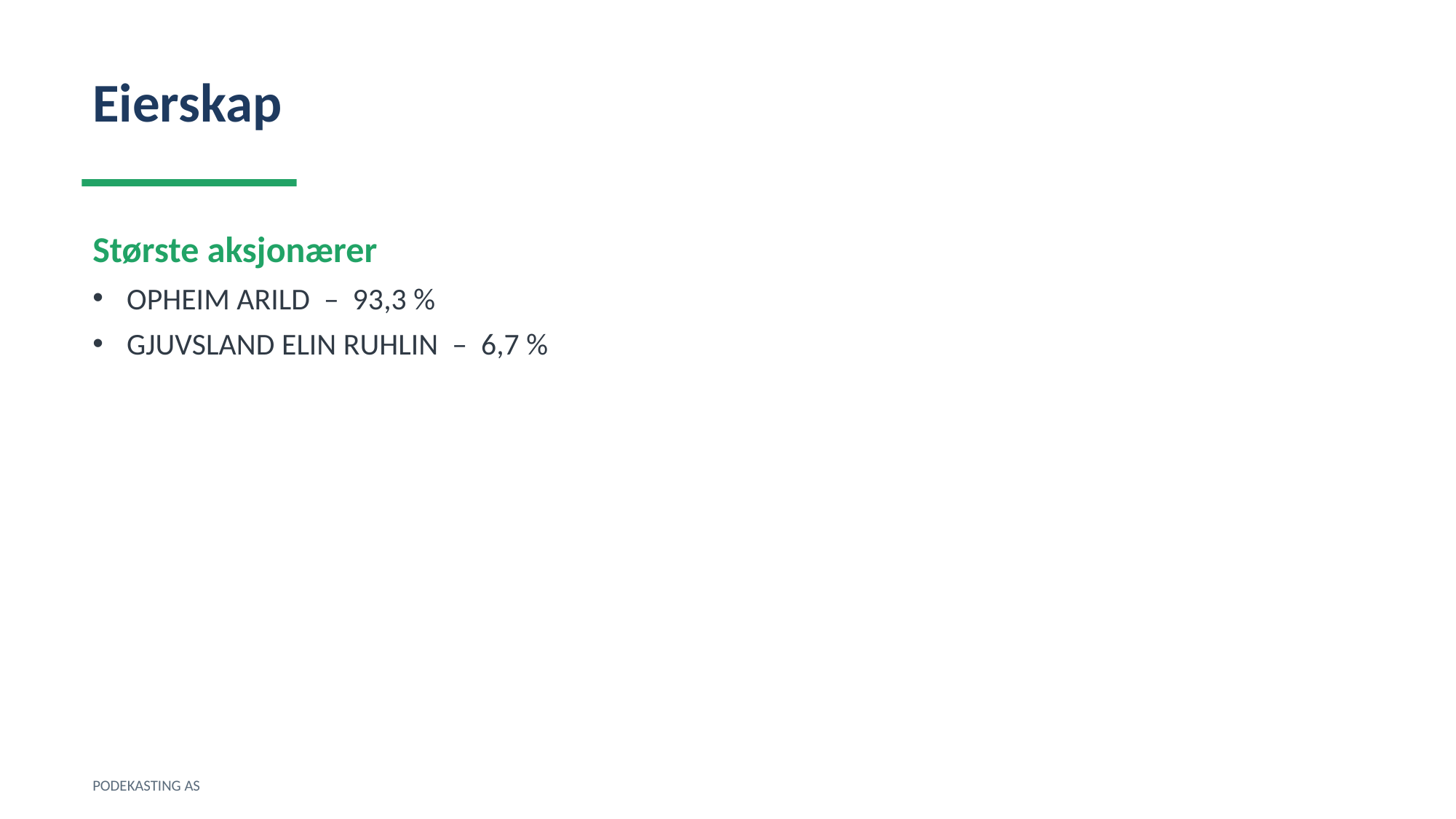

Eierskap

Største aksjonærer
OPHEIM ARILD  –  93,3 %
GJUVSLAND ELIN RUHLIN  –  6,7 %
PODEKASTING AS